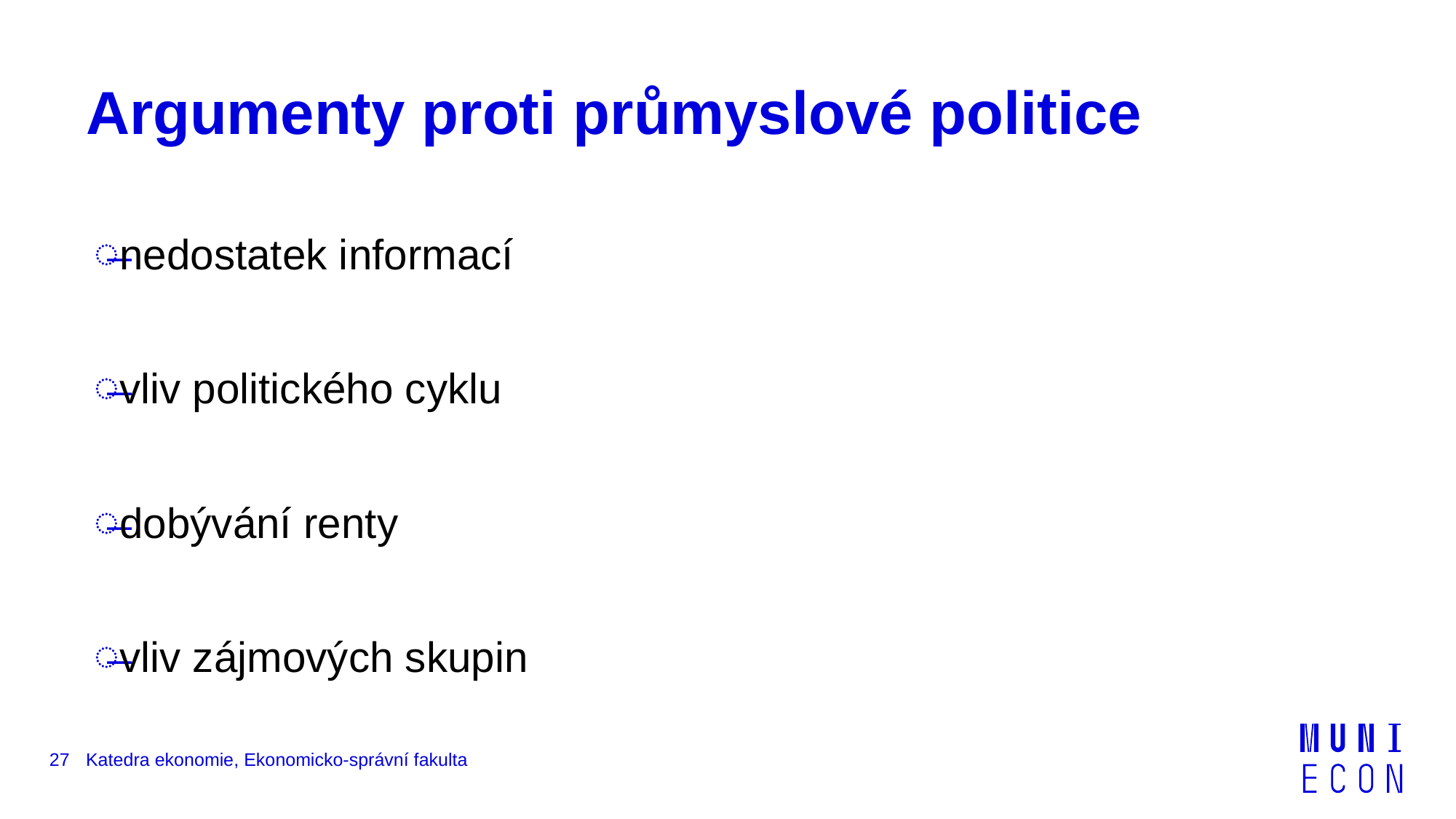

# Argumenty proti průmyslové politice
nedostatek informací

vliv politického cyklu

dobývání renty

vliv zájmových skupin
27
Katedra ekonomie, Ekonomicko-správní fakulta